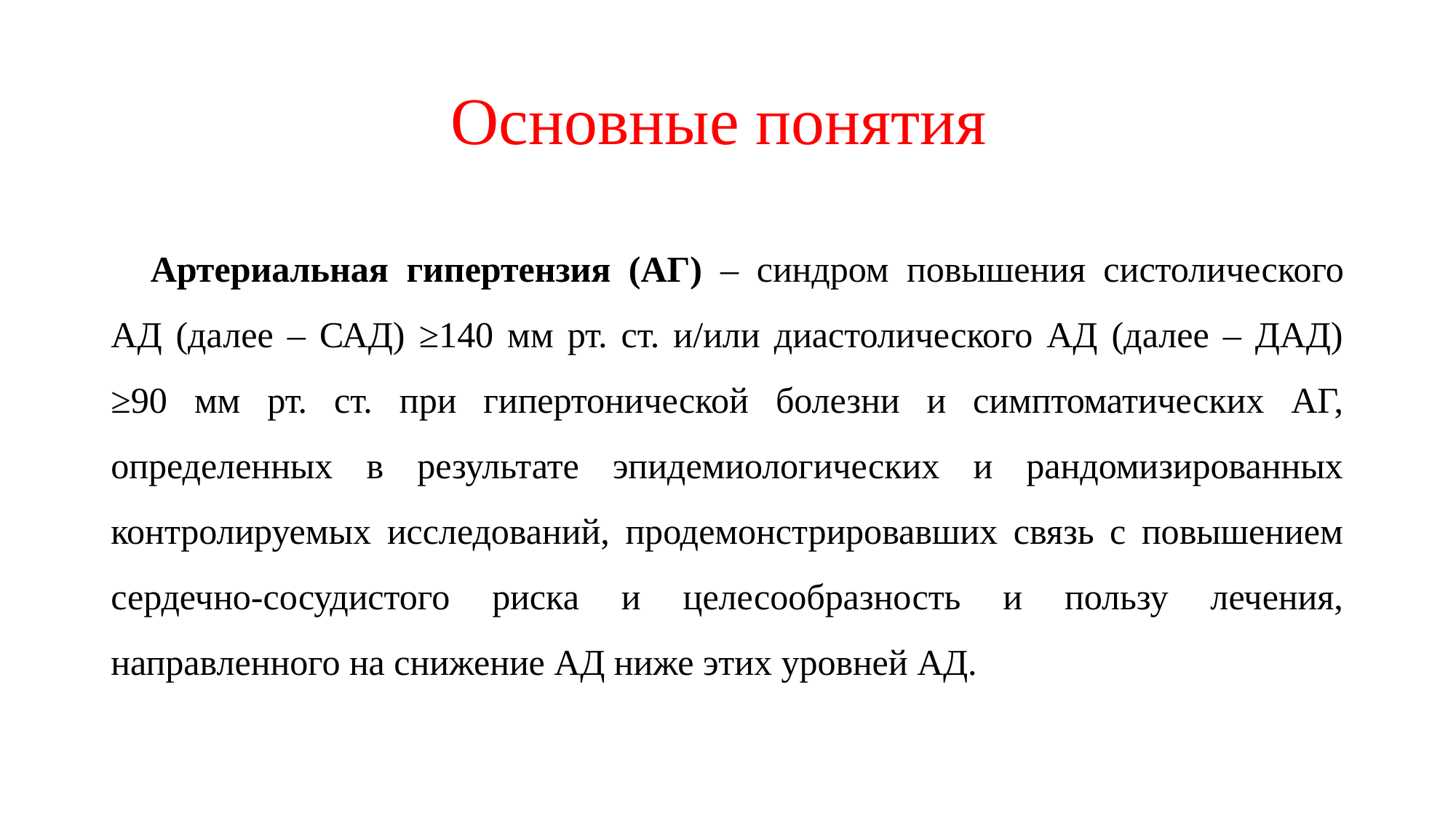

# Основные понятия
Артериальная гипертензия (АГ) – синдром повышения систолического АД (далее – САД) ≥140 мм рт. ст. и/или диастолического АД (далее – ДАД) ≥90 мм рт. ст. при гипертонической болезни и симптоматических АГ, определенных в результате эпидемиологических и рандомизированных контролируемых исследований, продемонстрировавших связь с повышением сердечно-сосудистого риска и целесообразность и пользу лечения, направленного на снижение АД ниже этих уровней АД.